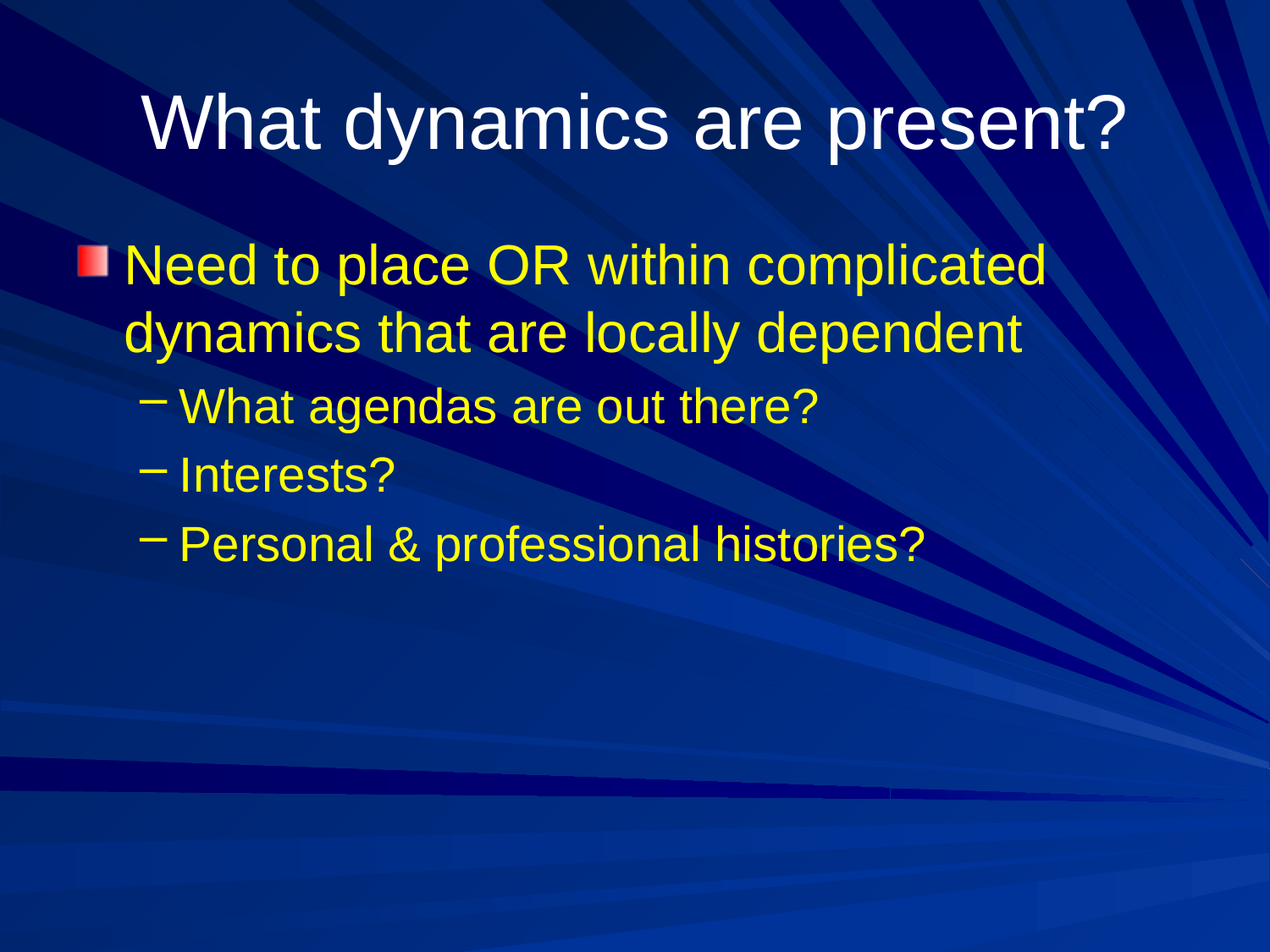

# What dynamics are present?
Need to place OR within complicated dynamics that are locally dependent
What agendas are out there?
Interests?
Personal & professional histories?